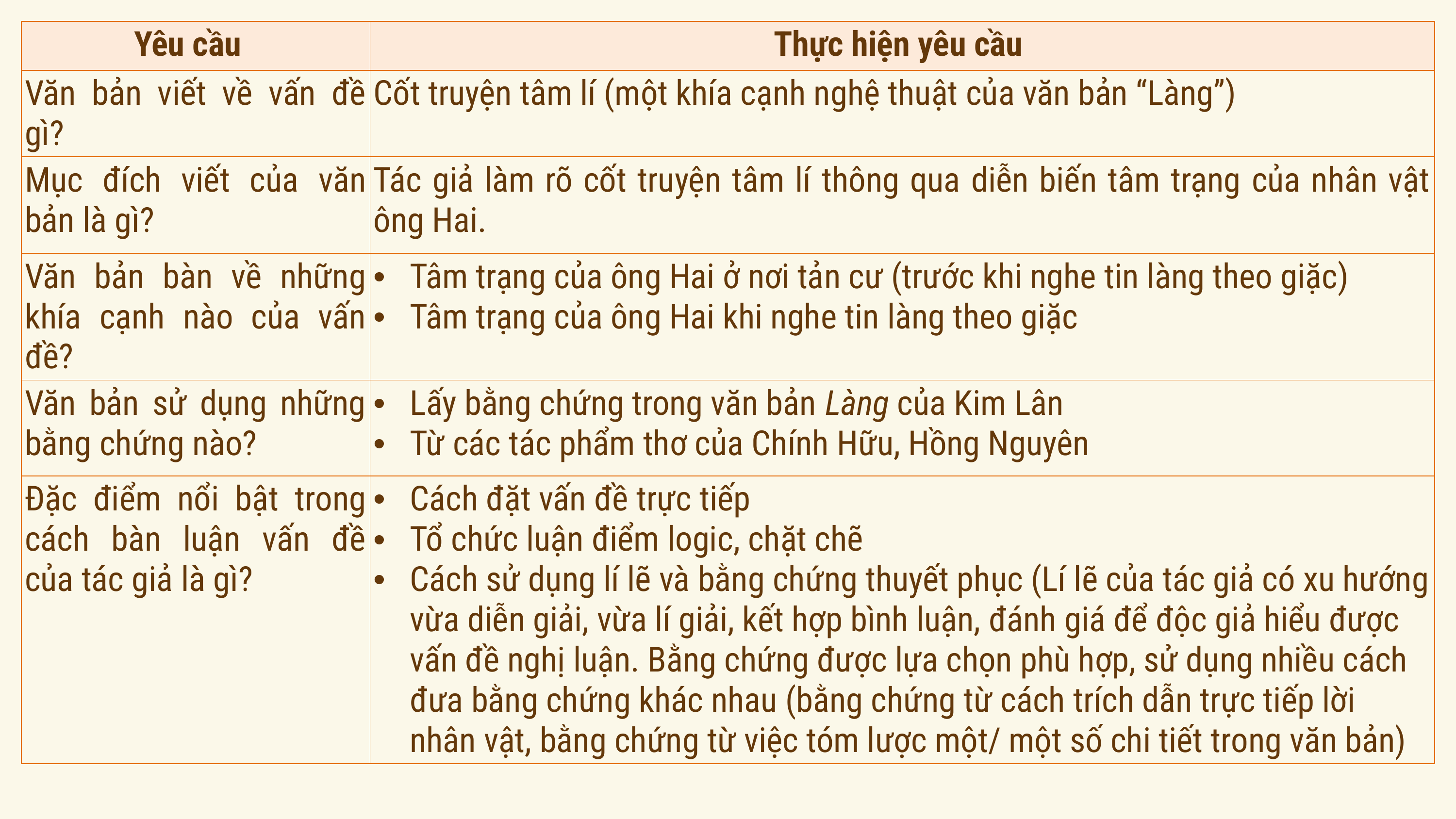

| Yêu cầu | Thực hiện yêu cầu |
| --- | --- |
| Văn bản viết về vấn đề gì? | Cốt truyện tâm lí (một khía cạnh nghệ thuật của văn bản “Làng”) |
| Mục đích viết của văn bản là gì? | Tác giả làm rõ cốt truyện tâm lí thông qua diễn biến tâm trạng của nhân vật ông Hai. |
| Văn bản bàn về những khía cạnh nào của vấn đề? | Tâm trạng của ông Hai ở nơi tản cư (trước khi nghe tin làng theo giặc) Tâm trạng của ông Hai khi nghe tin làng theo giặc |
| Văn bản sử dụng những bằng chứng nào? | Lấy bằng chứng trong văn bản Làng của Kim Lân Từ các tác phẩm thơ của Chính Hữu, Hồng Nguyên |
| Đặc điểm nổi bật trong cách bàn luận vấn đề của tác giả là gì? | Cách đặt vấn đề trực tiếp Tổ chức luận điểm logic, chặt chẽ Cách sử dụng lí lẽ và bằng chứng thuyết phục (Lí lẽ của tác giả có xu hướng vừa diễn giải, vừa lí giải, kết hợp bình luận, đánh giá để độc giả hiểu được vấn đề nghị luận. Bằng chứng được lựa chọn phù hợp, sử dụng nhiều cách đưa bằng chứng khác nhau (bằng chứng từ cách trích dẫn trực tiếp lời nhân vật, bằng chứng từ việc tóm lược một/ một số chi tiết trong văn bản) |